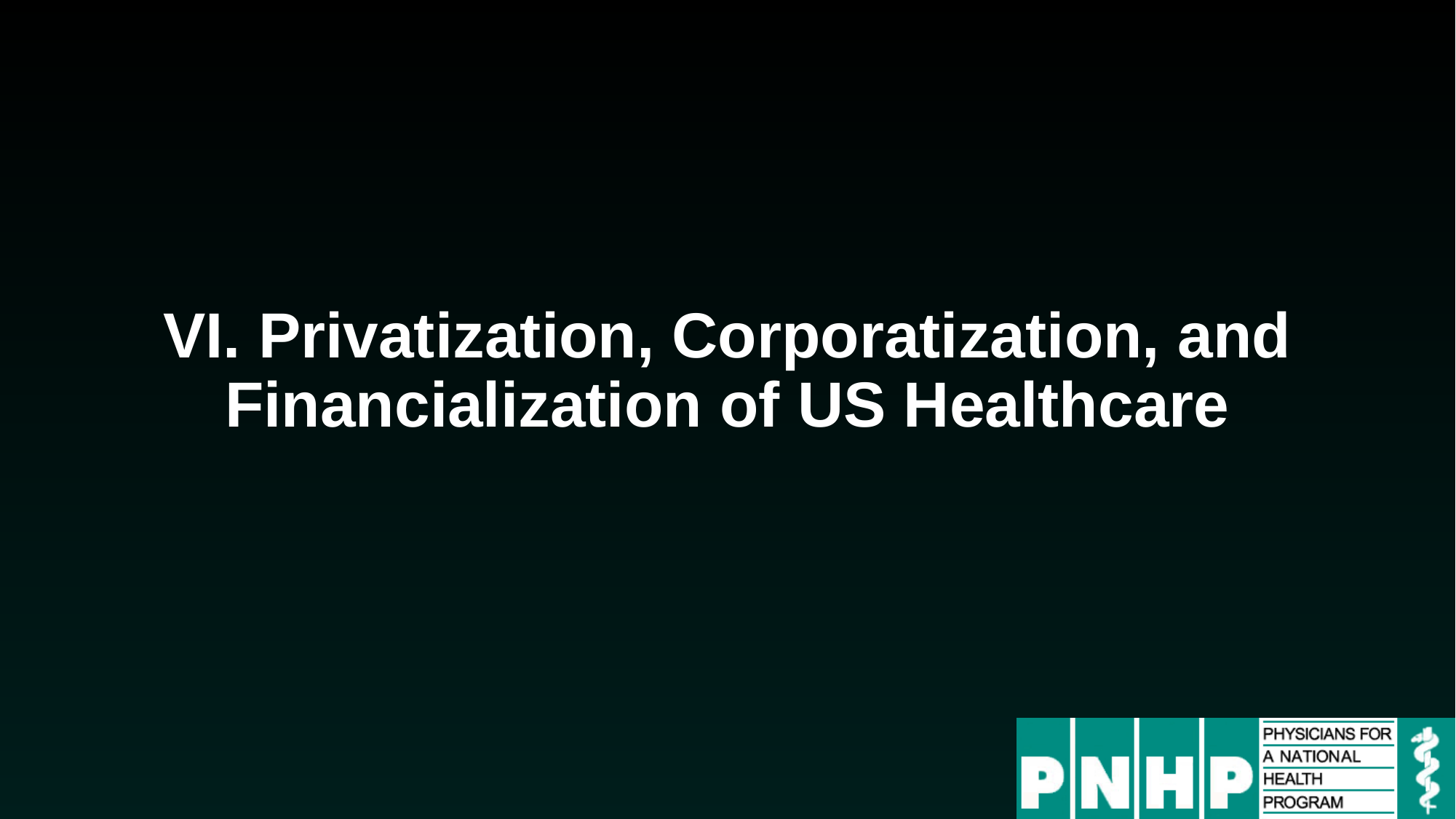

# VI. Privatization, Corporatization, and Financialization of US Healthcare